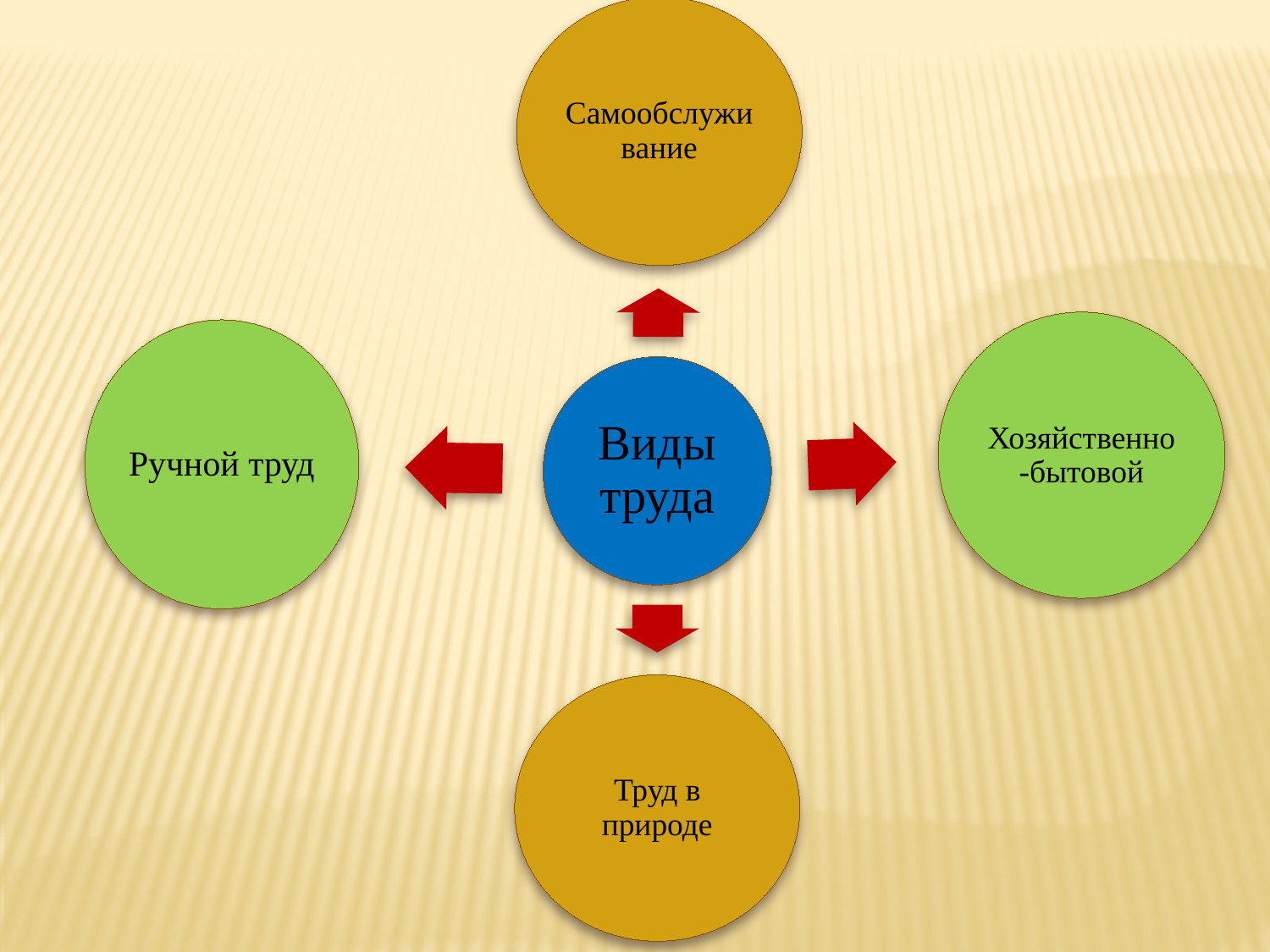

Виды труда

Самообслуживание

Хозяйственно-бытовой

Труд в природе

Ручной труд